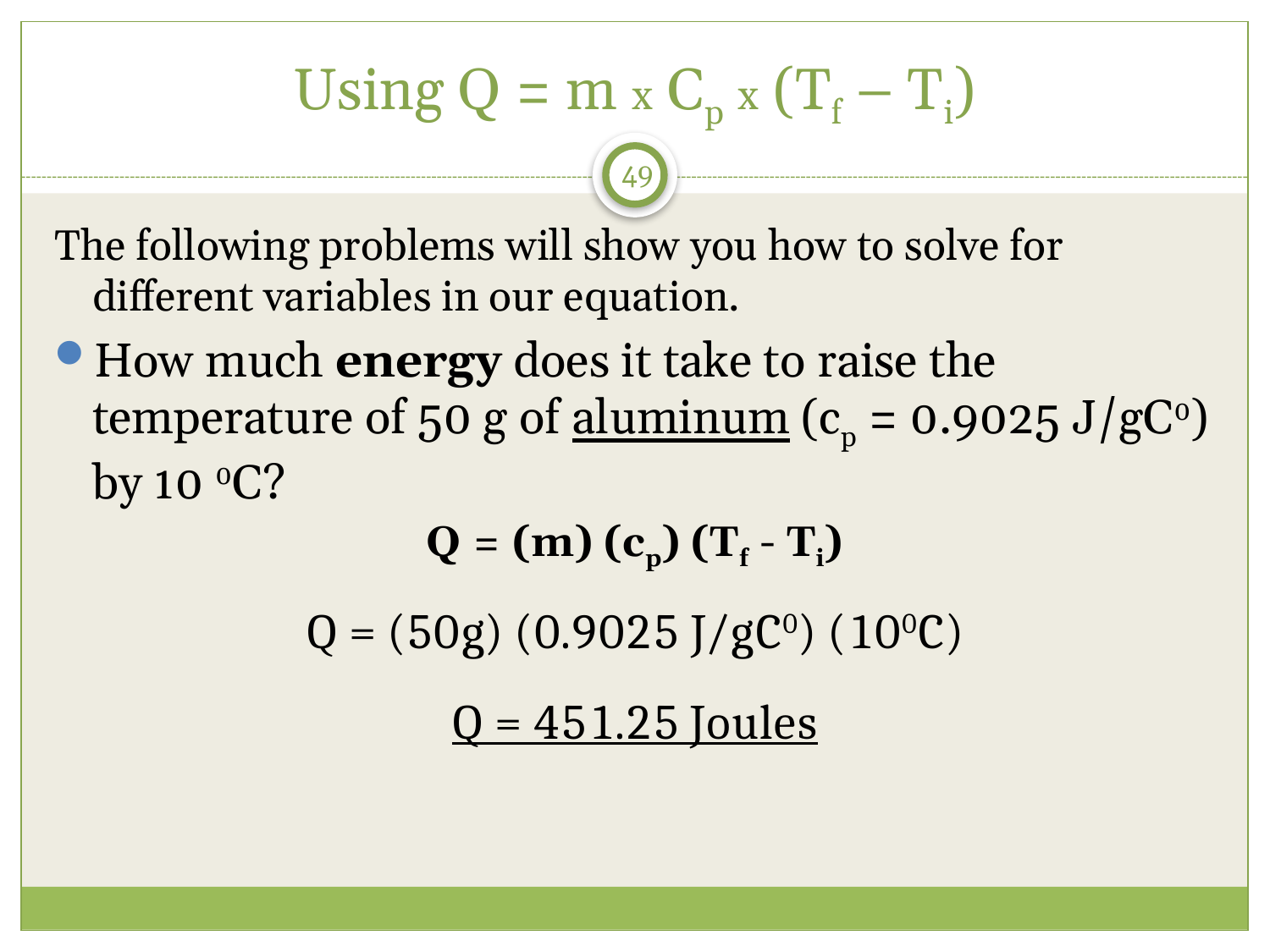

# Using Q = m x Cp x (Tf – Ti)
49
The following problems will show you how to solve for different variables in our equation.
How much energy does it take to raise the temperature of 50 g of aluminum (cp = 0.9025 J/gC0) by 10 0C?
Q = (m) (cp) (Tf - Ti)

Q = (50g) (0.9025 J/gC0) (100C)

Q = 451.25 Joules